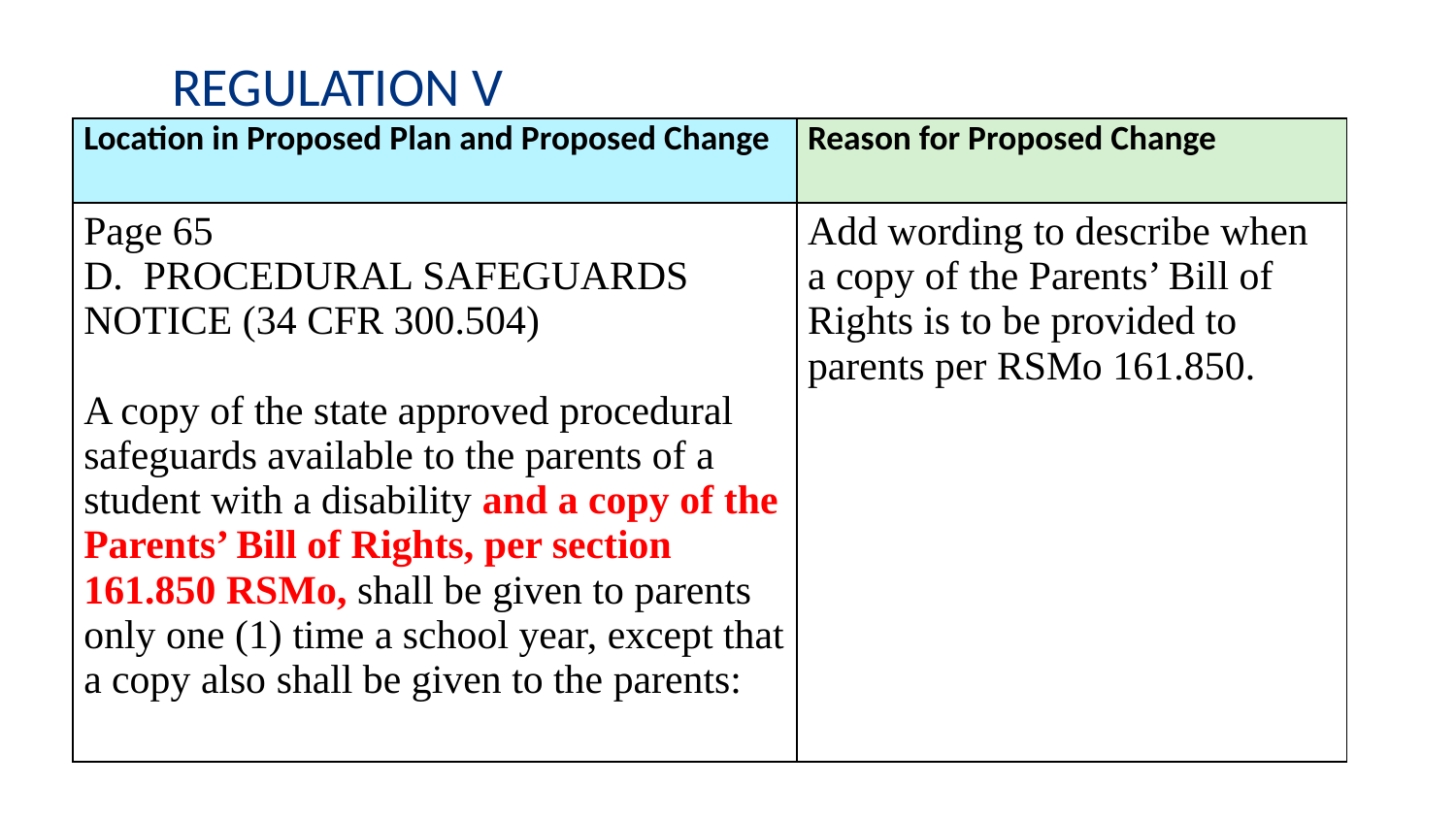

REGULATION V
| Location in Proposed Plan and Proposed Change | Reason for Proposed Change |
| --- | --- |
| Page 65 D. PROCEDURAL SAFEGUARDS NOTICE (34 CFR 300.504) A copy of the state approved procedural safeguards available to the parents of a student with a disability and a copy of the Parents’ Bill of Rights, per section 161.850 RSMo, shall be given to parents only one (1) time a school year, except that a copy also shall be given to the parents: | Add wording to describe when a copy of the Parents’ Bill of Rights is to be provided to parents per RSMo 161.850. |